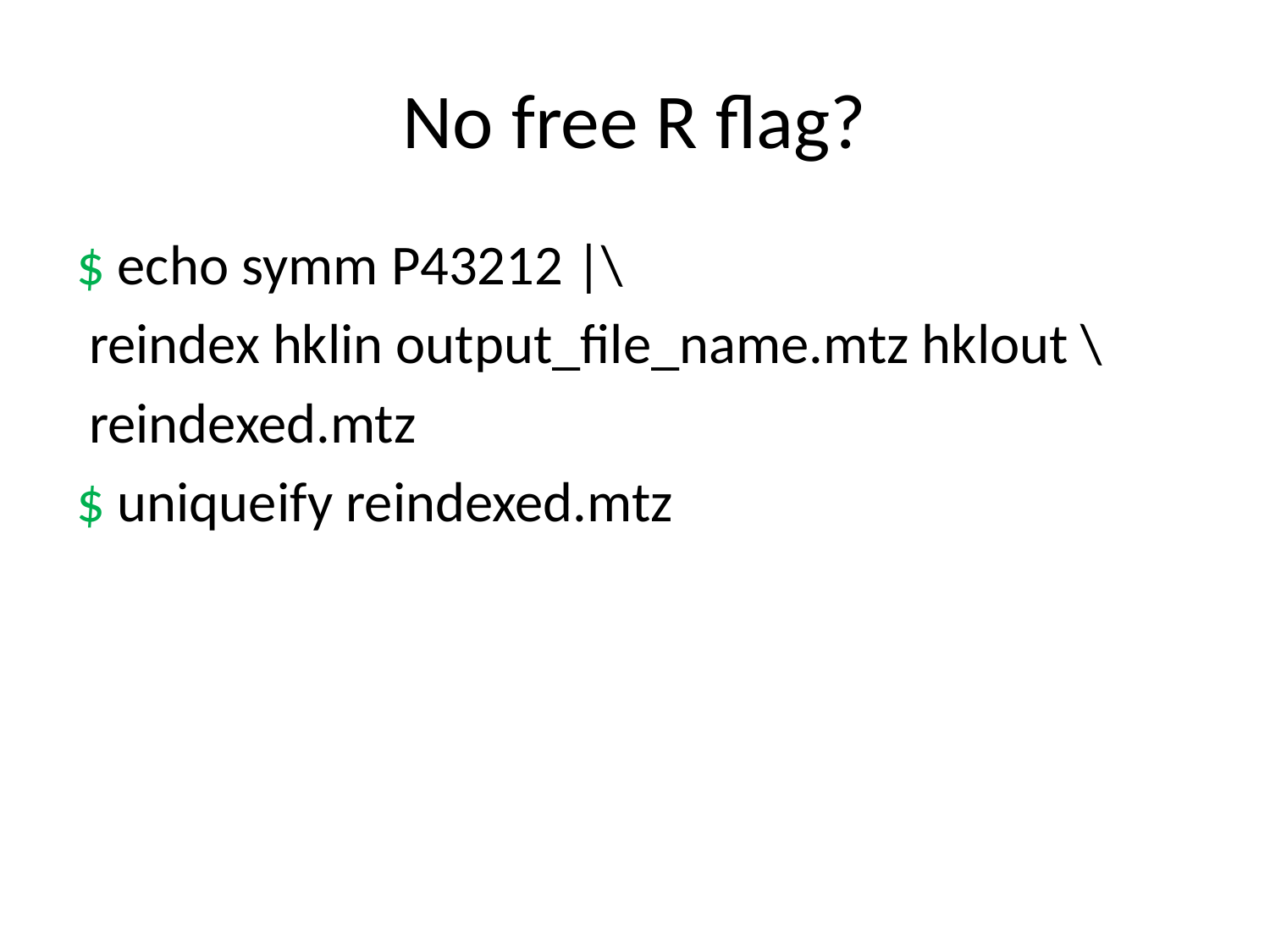

# No free R flag?
$ echo symm P43212 |\
 reindex hklin output_file_name.mtz hklout \
 reindexed.mtz
$ uniqueify reindexed.mtz